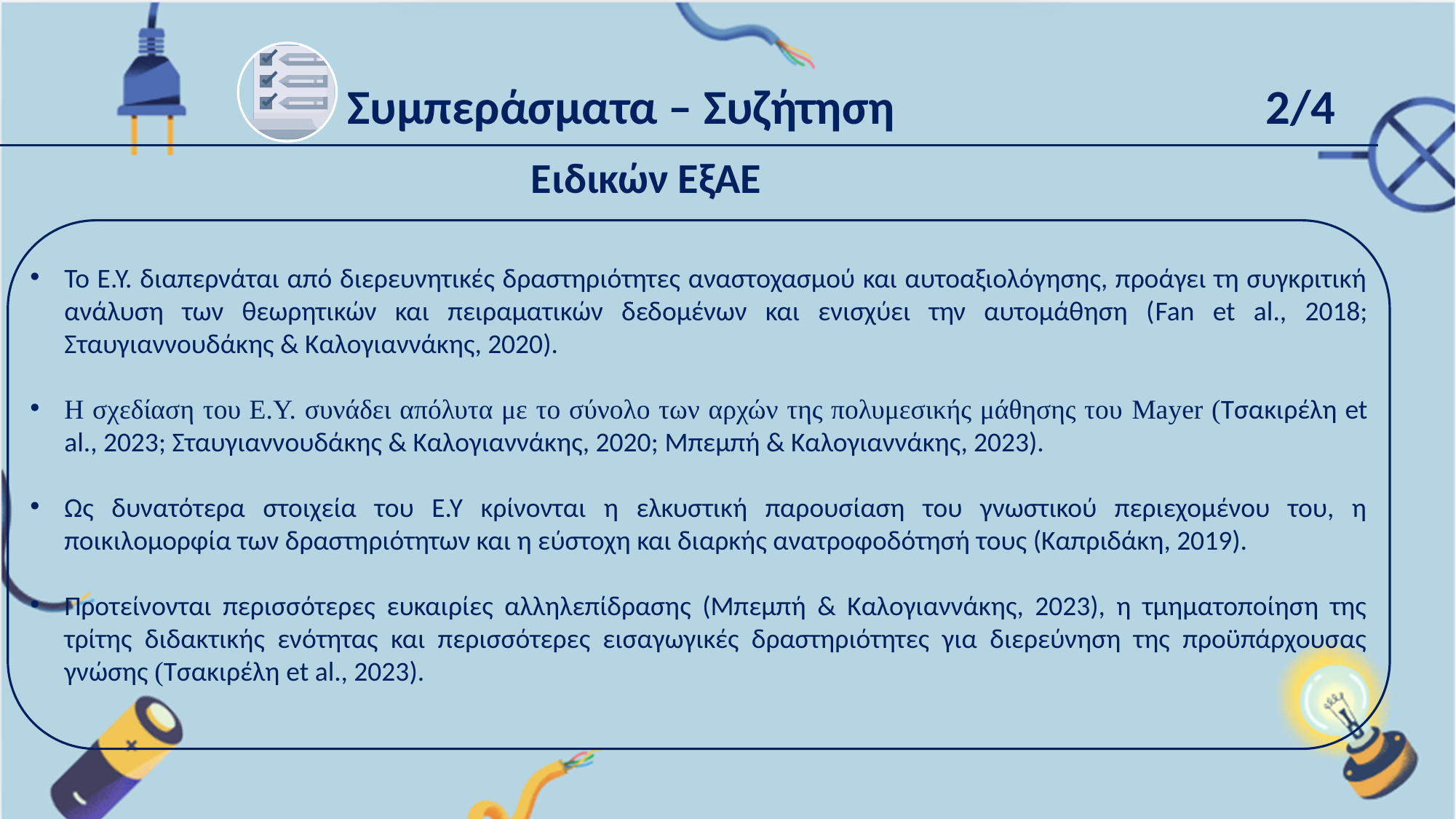

Συμπεράσματα – Συζήτηση                                  2/4
Eιδικών ΕξΑΕ

Το Ε.Υ. διαπερνάται από διερευνητικές δραστηριότητες αναστοχασμού και αυτοαξιολόγησης, προάγει τη συγκριτική ανάλυση των θεωρητικών και πειραματικών δεδομένων και ενισχύει την αυτομάθηση (Fan et al., 2018; Σταυγιαννουδάκης & Καλογιαννάκης, 2020).

Η σχεδίαση του Ε.Υ. συνάδει απόλυτα με το σύνολο των αρχών της πολυμεσικής μάθησης του Mayer (Τσακιρέλη et al., 2023; Σταυγιαννουδάκης & Καλογιαννάκης, 2020; Μπεμπή & Καλογιαννάκης, 2023).

Ως δυνατότερα στοιχεία του Ε.Υ κρίνονται η ελκυστική παρουσίαση του γνωστικού περιεχομένου του, η ποικιλομορφία των δραστηριότητων και η εύστοχη και διαρκής ανατροφοδότησή τους (Καπριδάκη, 2019).

Προτείνονται περισσότερες ευκαιρίες αλληλεπίδρασης (Μπεμπή & Καλογιαννάκης, 2023), η τμηματοποίηση της τρίτης διδακτικής ενότητας και περισσότερες εισαγωγικές δραστηριότητες για διερεύνηση της προϋπάρχουσας γνώσης (Τσακιρέλη et al., 2023).